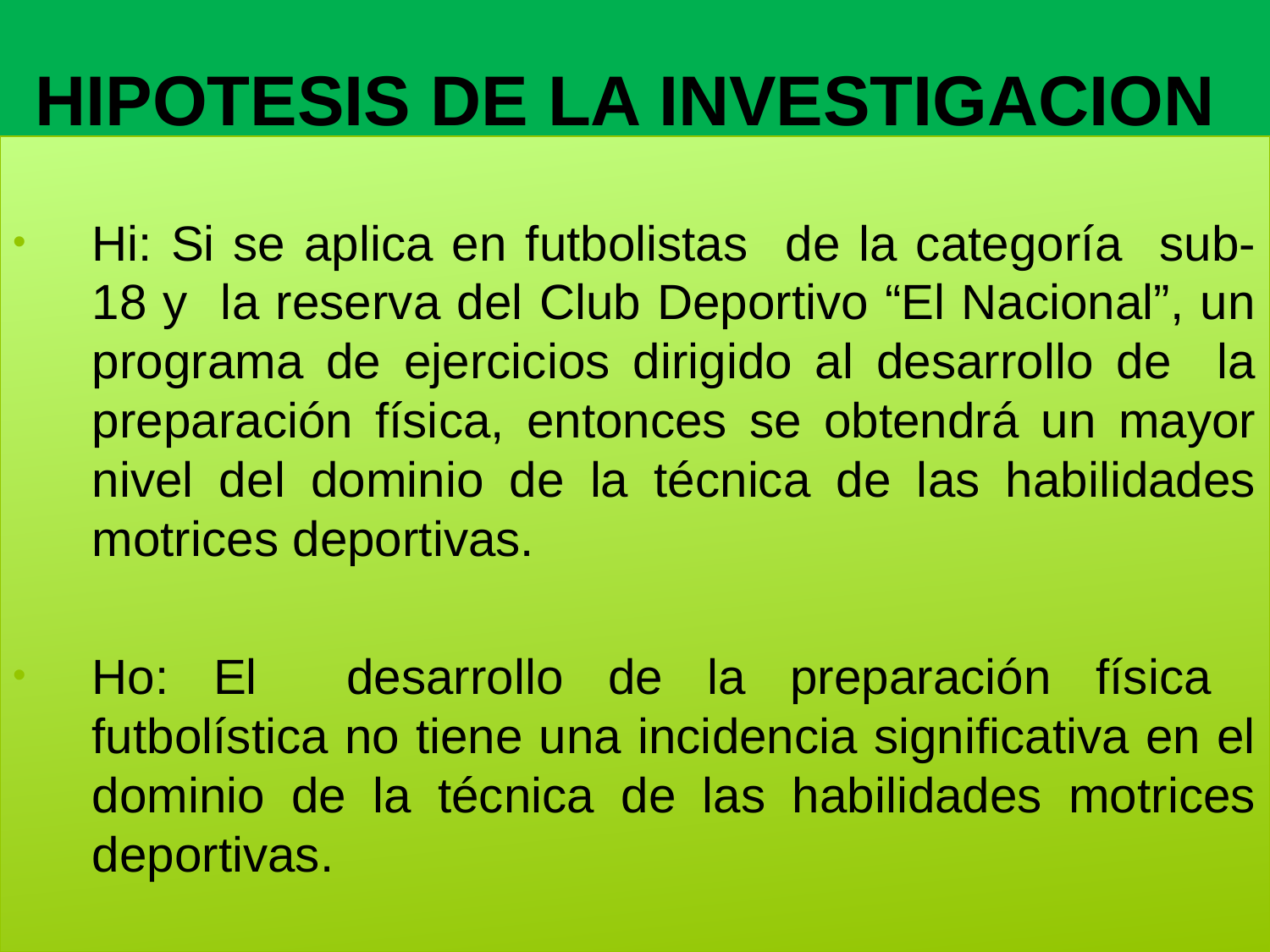

# HIPOTESIS DE LA INVESTIGACION

Hi: Si se aplica en futbolistas  de la categoría  sub-18 y  la reserva del Club Deportivo “El Nacional”, un programa de ejercicios dirigido al desarrollo de  la preparación física, entonces se obtendrá un mayor nivel del dominio de la técnica de las habilidades motrices deportivas.

Ho: El  desarrollo de la preparación física  futbolística no tiene una incidencia significativa en el dominio de la técnica de las habilidades motrices deportivas.